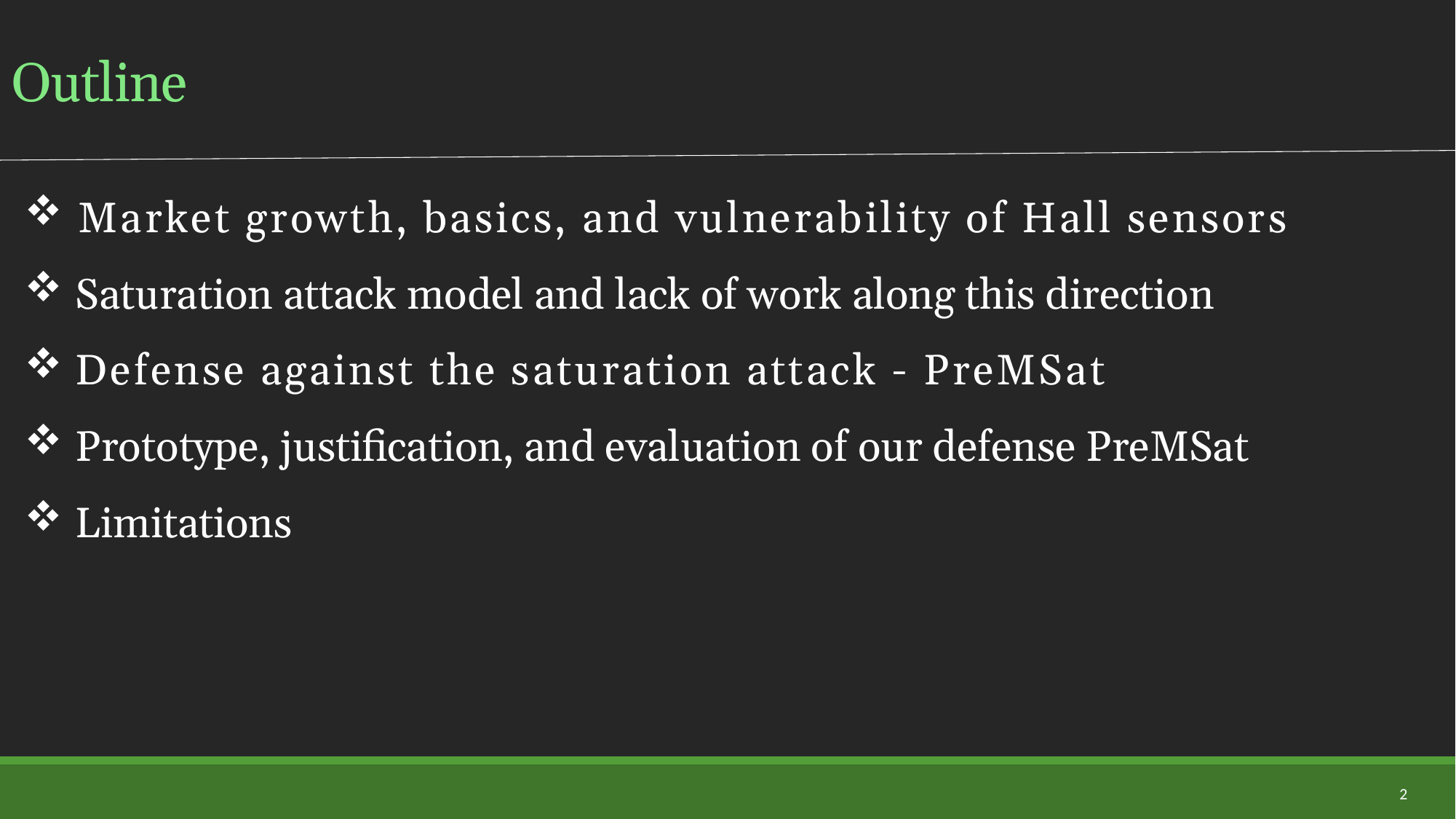

# Outline
 Market growth, basics, and vulnerability of Hall sensors
 Saturation attack model and lack of work along this direction
 Defense against the saturation attack - PreMSat
 Prototype, justification, and evaluation of our defense PreMSat
 Limitations